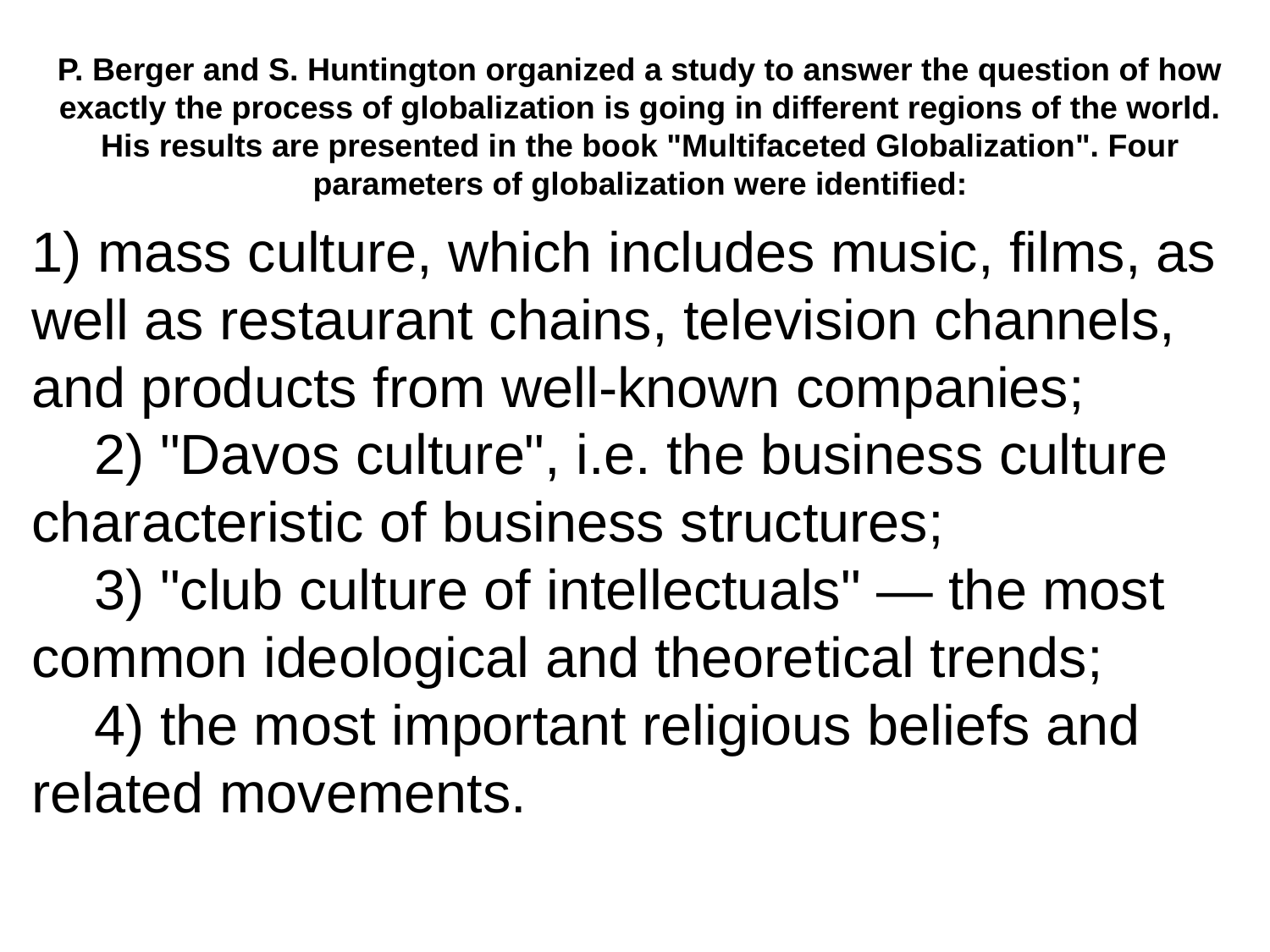

# P. Berger and S. Huntington organized a study to answer the question of how exactly the process of globalization is going in different regions of the world. His results are presented in the book "Multifaceted Globalization". Four parameters of globalization were identified:
1) mass culture, which includes music, films, as well as restaurant chains, television channels, and products from well-known companies;
    2) "Davos culture", i.e. the business culture characteristic of business structures;
    3) "club culture of intellectuals" — the most common ideological and theoretical trends;
    4) the most important religious beliefs and related movements.